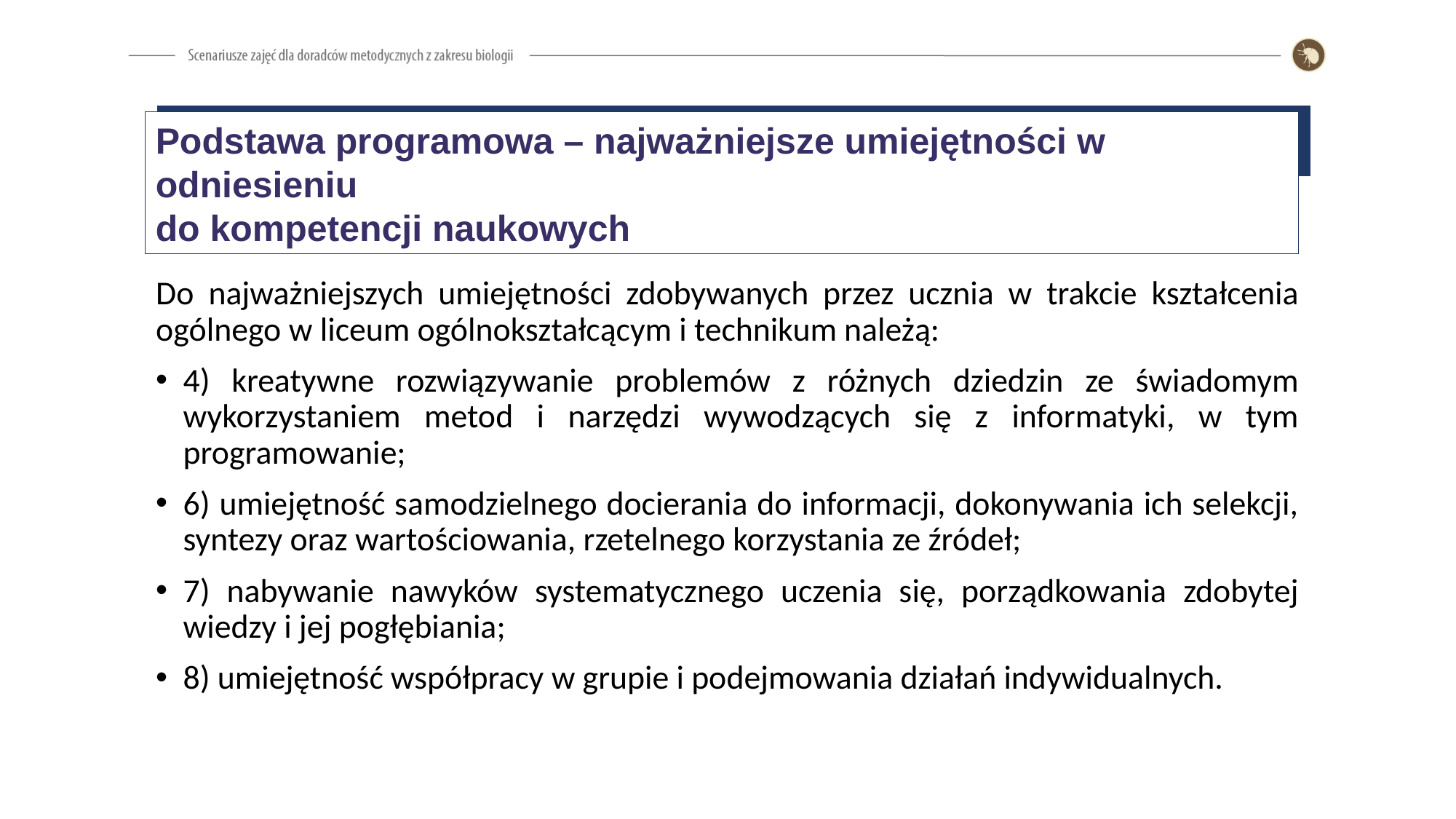

Podstawa programowa
Podstawa programowa – najważniejsze umiejętności w odniesieniu
do kompetencji naukowych
Do najważniejszych umiejętności zdobywanych przez ucznia w trakcie kształcenia ogólnego w liceum ogólnokształcącym i technikum należą:
4) kreatywne rozwiązywanie problemów z różnych dziedzin ze świadomym wykorzystaniem metod i narzędzi wywodzących się z informatyki, w tym programowanie;
6) umiejętność samodzielnego docierania do informacji, dokonywania ich selekcji, syntezy oraz wartościowania, rzetelnego korzystania ze źródeł;
7) nabywanie nawyków systematycznego uczenia się, porządkowania zdobytej wiedzy i jej pogłębiania;
8) umiejętność współpracy w grupie i podejmowania działań indywidualnych.